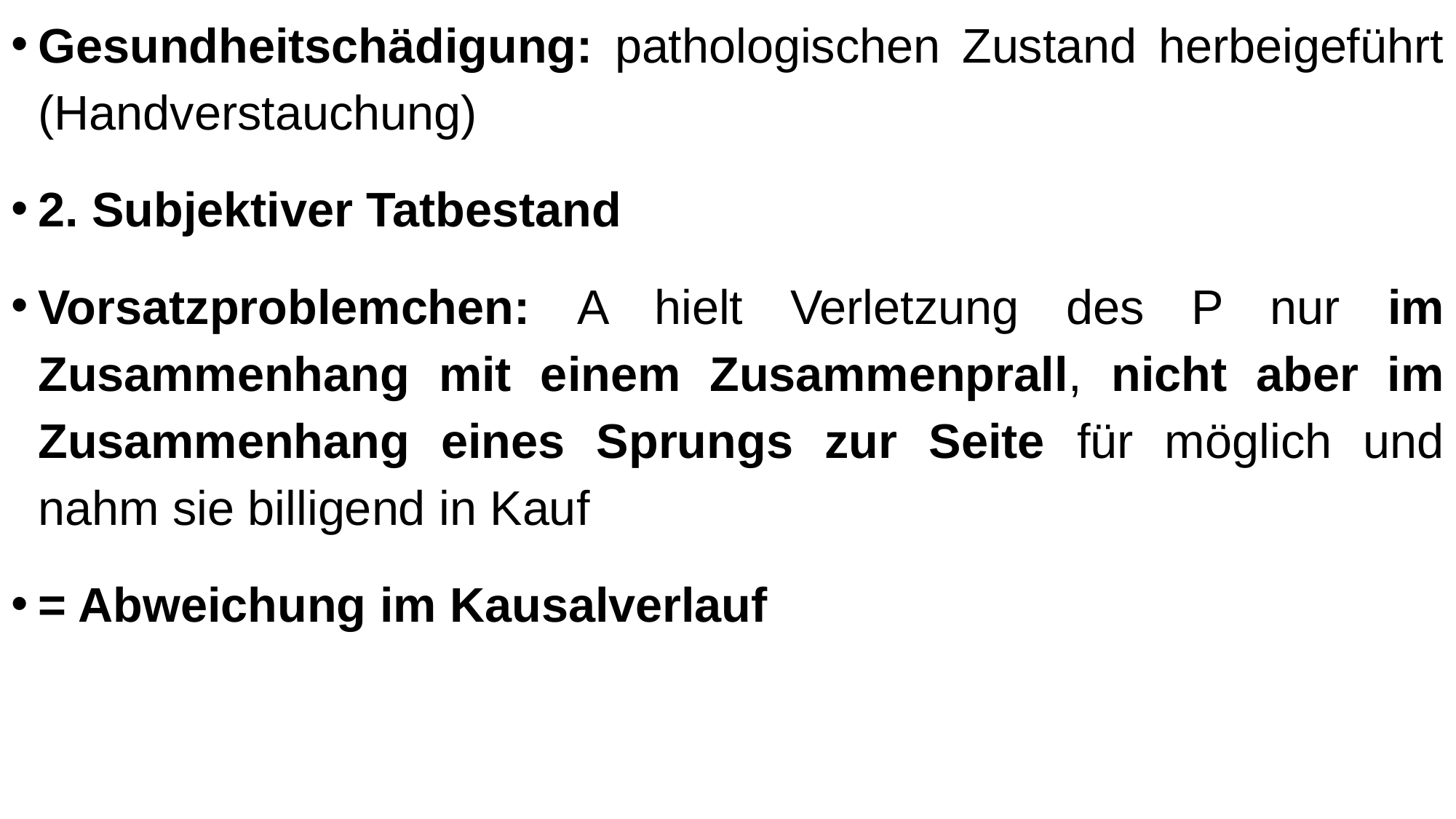

Gesundheitschädigung: pathologischen Zustand herbeigeführt (Handverstauchung)
2. Subjektiver Tatbestand
Vorsatzproblemchen: A hielt Verletzung des P nur im Zusammenhang mit einem Zusammenprall, nicht aber im Zusammenhang eines Sprungs zur Seite für möglich und nahm sie billigend in Kauf
= Abweichung im Kausalverlauf